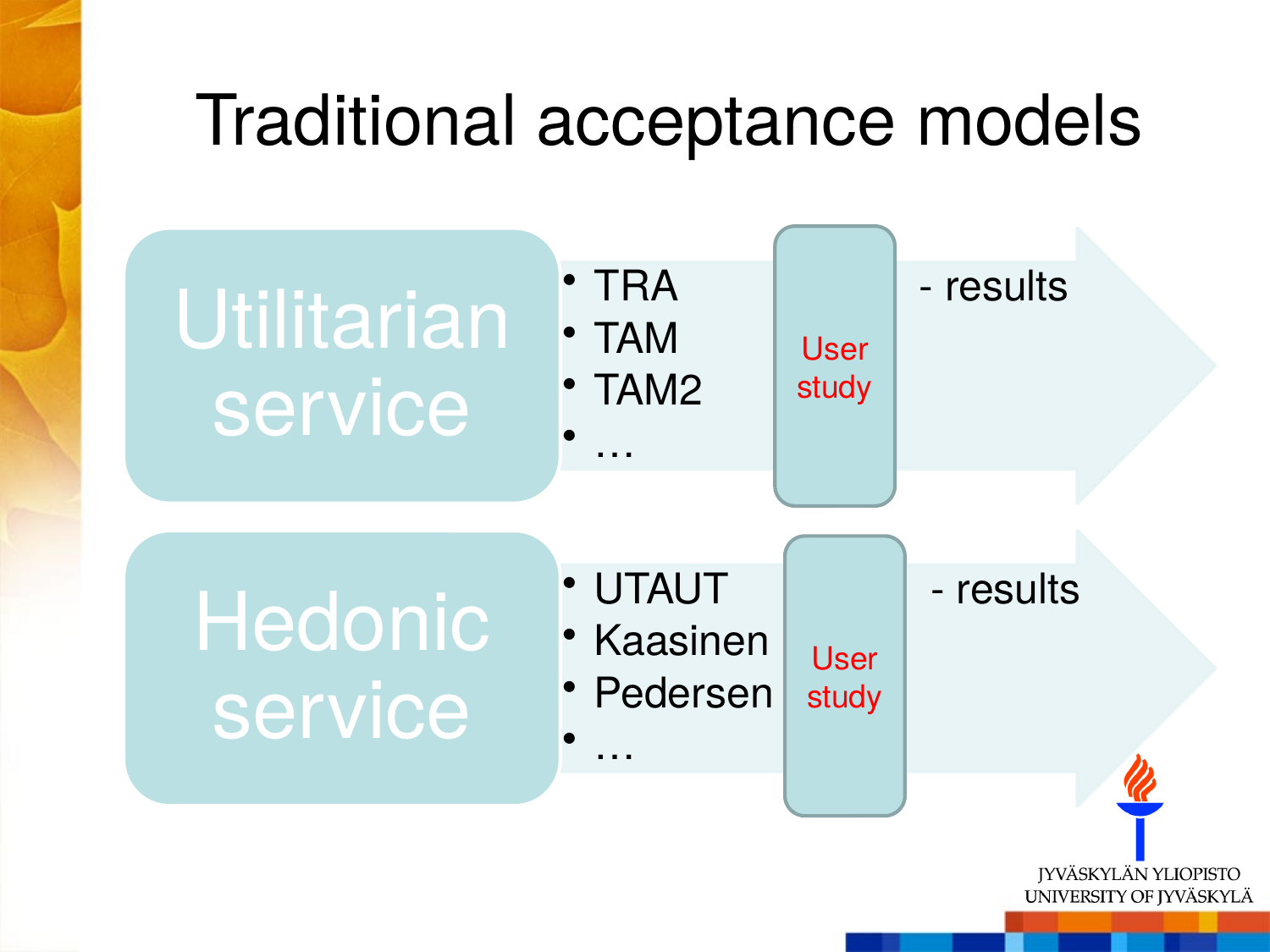

# Traditional acceptance models
User
study
TRA		      - results
TAM
TAM2
…
Utilitarian
service
UTAUT	       - results
Kaasinen
Pedersen
…
Hedonic
service
User study